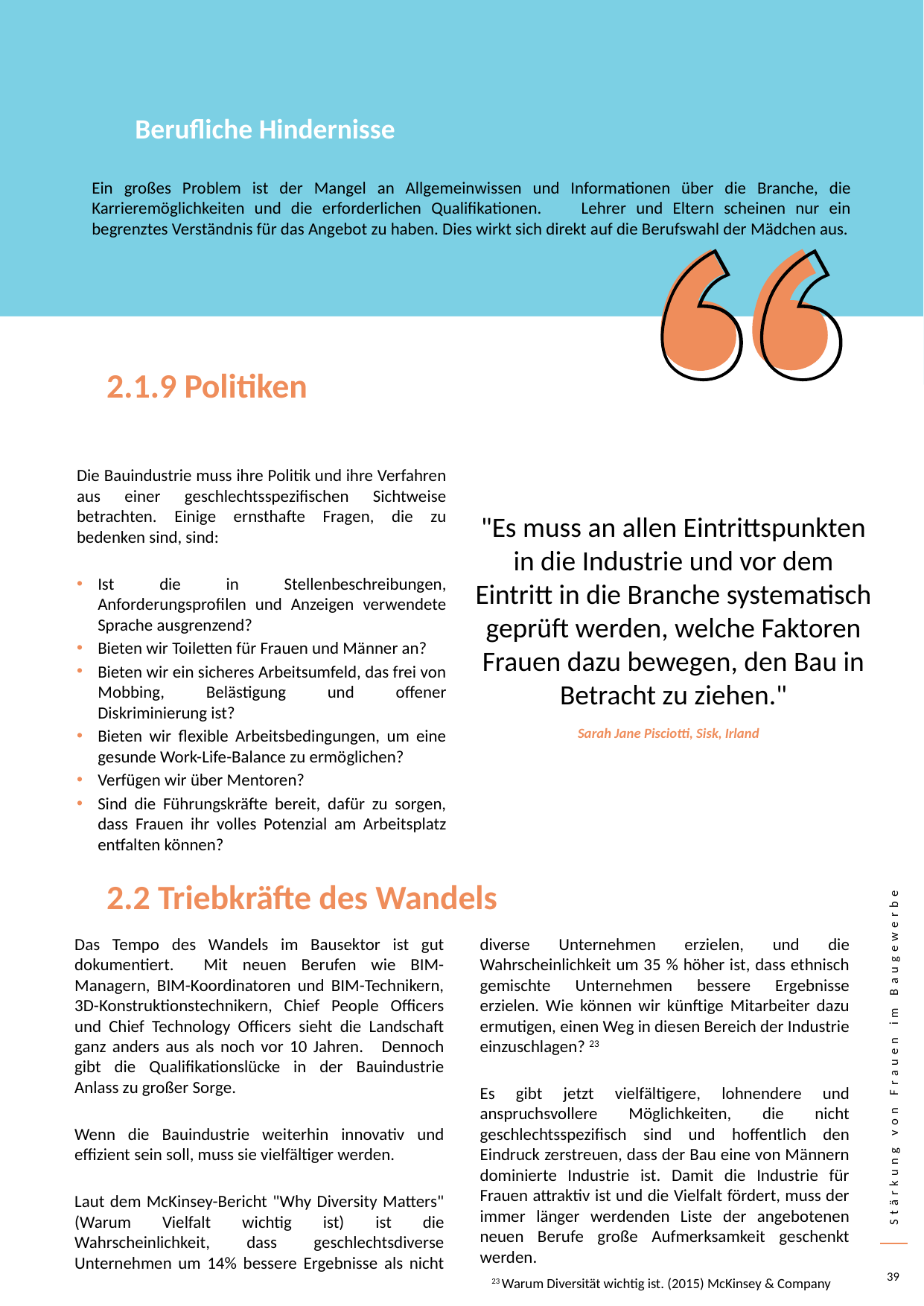

Berufliche Hindernisse

Ein großes Problem ist der Mangel an Allgemeinwissen und Informationen über die Branche, die Karrieremöglichkeiten und die erforderlichen Qualifikationen.    Lehrer und Eltern scheinen nur ein begrenztes Verständnis für das Angebot zu haben. Dies wirkt sich direkt auf die Berufswahl der Mädchen aus.

2.1.9 Politiken
Die Bauindustrie muss ihre Politik und ihre Verfahren aus einer geschlechtsspezifischen Sichtweise betrachten. Einige ernsthafte Fragen, die zu bedenken sind, sind:

Ist die in Stellenbeschreibungen, Anforderungsprofilen und Anzeigen verwendete Sprache ausgrenzend?
Bieten wir Toiletten für Frauen und Männer an?
Bieten wir ein sicheres Arbeitsumfeld, das frei von Mobbing, Belästigung und offener Diskriminierung ist?
Bieten wir flexible Arbeitsbedingungen, um eine gesunde Work-Life-Balance zu ermöglichen?
Verfügen wir über Mentoren?
Sind die Führungskräfte bereit, dafür zu sorgen, dass Frauen ihr volles Potenzial am Arbeitsplatz entfalten können?

"Es muss an allen Eintrittspunkten in die Industrie und vor dem Eintritt in die Branche systematisch geprüft werden, welche Faktoren Frauen dazu bewegen, den Bau in Betracht zu ziehen."
Sarah Jane Pisciotti, Sisk, Irland
2.2 Triebkräfte des Wandels
Das Tempo des Wandels im Bausektor ist gut dokumentiert.  Mit neuen Berufen wie BIM-Managern, BIM-Koordinatoren und BIM-Technikern, 3D-Konstruktionstechnikern, Chief People Officers und Chief Technology Officers sieht die Landschaft ganz anders aus als noch vor 10 Jahren.   Dennoch gibt die Qualifikationslücke in der Bauindustrie Anlass zu großer Sorge.

Wenn die Bauindustrie weiterhin innovativ und effizient sein soll, muss sie vielfältiger werden.

Laut dem McKinsey-Bericht "Why Diversity Matters" (Warum Vielfalt wichtig ist) ist die Wahrscheinlichkeit, dass geschlechtsdiverse Unternehmen um 14% bessere Ergebnisse als nicht diverse Unternehmen erzielen, und die Wahrscheinlichkeit um 35 % höher ist, dass ethnisch gemischte Unternehmen bessere Ergebnisse erzielen. Wie können wir künftige Mitarbeiter dazu ermutigen, einen Weg in diesen Bereich der Industrie einzuschlagen? 23

Es gibt jetzt vielfältigere, lohnendere und anspruchsvollere Möglichkeiten, die nicht geschlechtsspezifisch sind und hoffentlich den Eindruck zerstreuen, dass der Bau eine von Männern dominierte Industrie ist. Damit die Industrie für Frauen attraktiv ist und die Vielfalt fördert, muss der immer länger werdenden Liste der angebotenen neuen Berufe große Aufmerksamkeit geschenkt werden.

39
23 Warum Diversität wichtig ist. (2015) McKinsey & Company